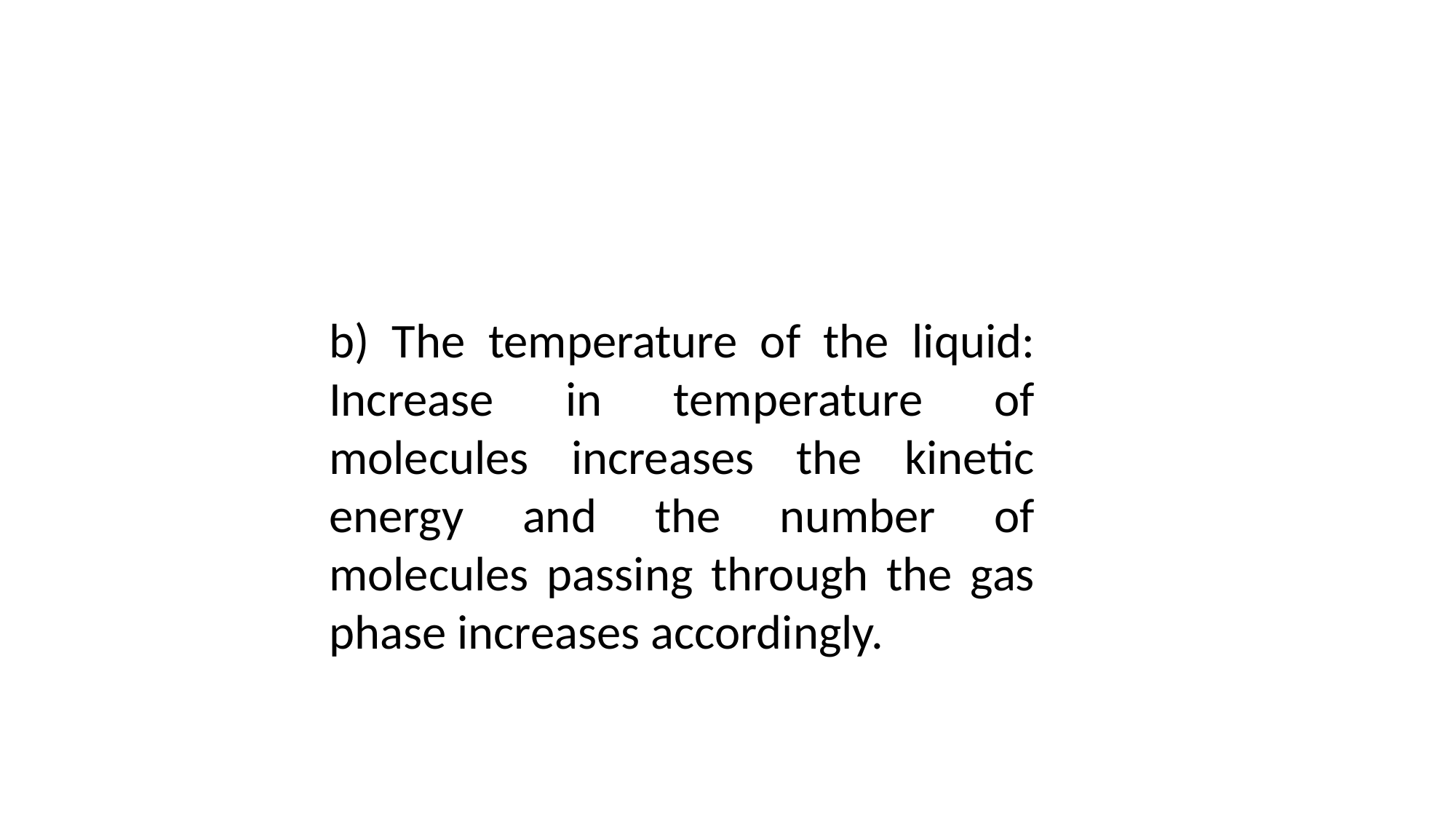

b) The temperature of the liquid: Increase in temperature of molecules increases the kinetic energy and the number of molecules passing through the gas phase increases accordingly.